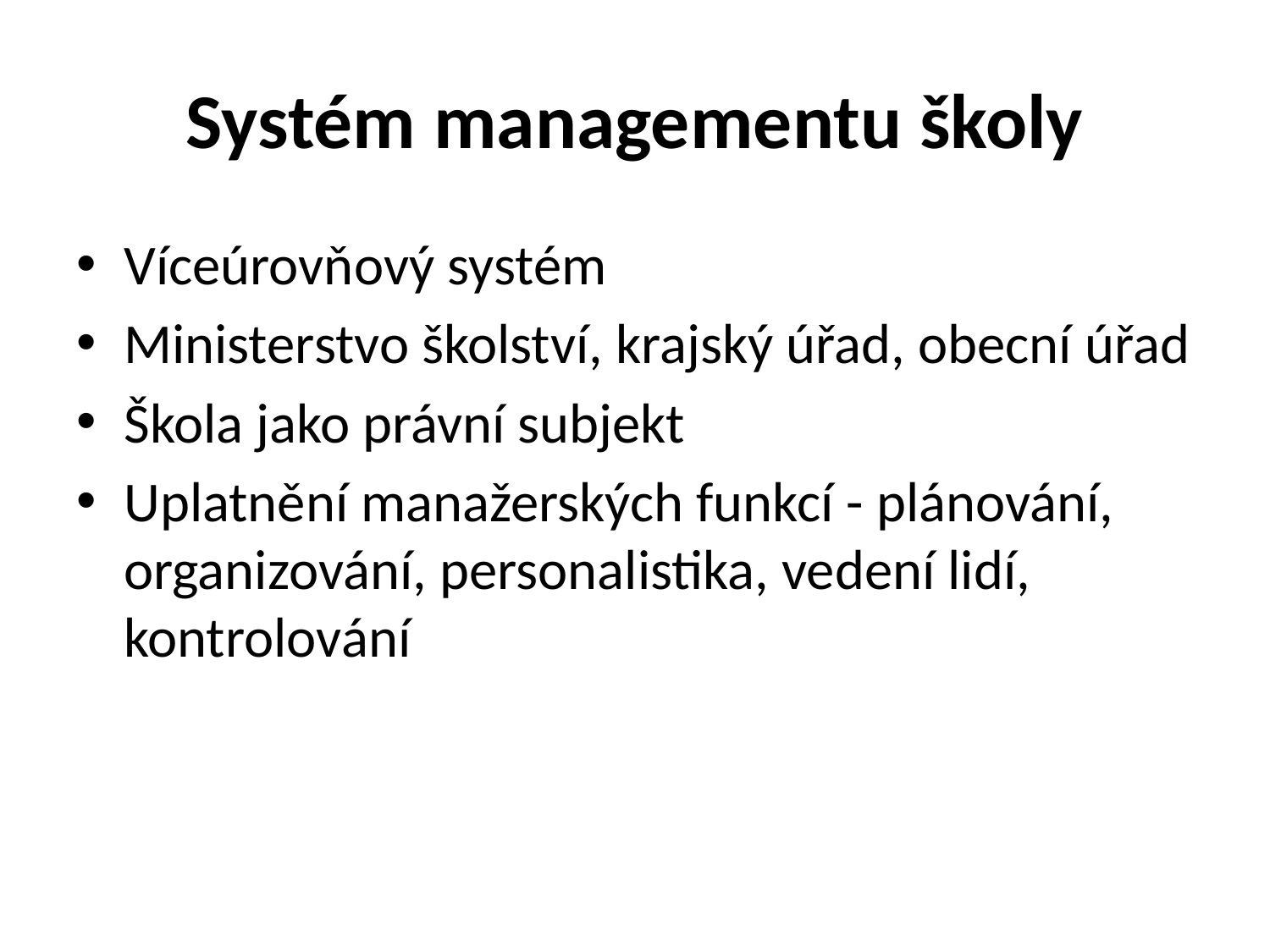

# Systém managementu školy
Víceúrovňový systém
Ministerstvo školství, krajský úřad, obecní úřad
Škola jako právní subjekt
Uplatnění manažerských funkcí - plánování, organizování, personalistika, vedení lidí, kontrolování